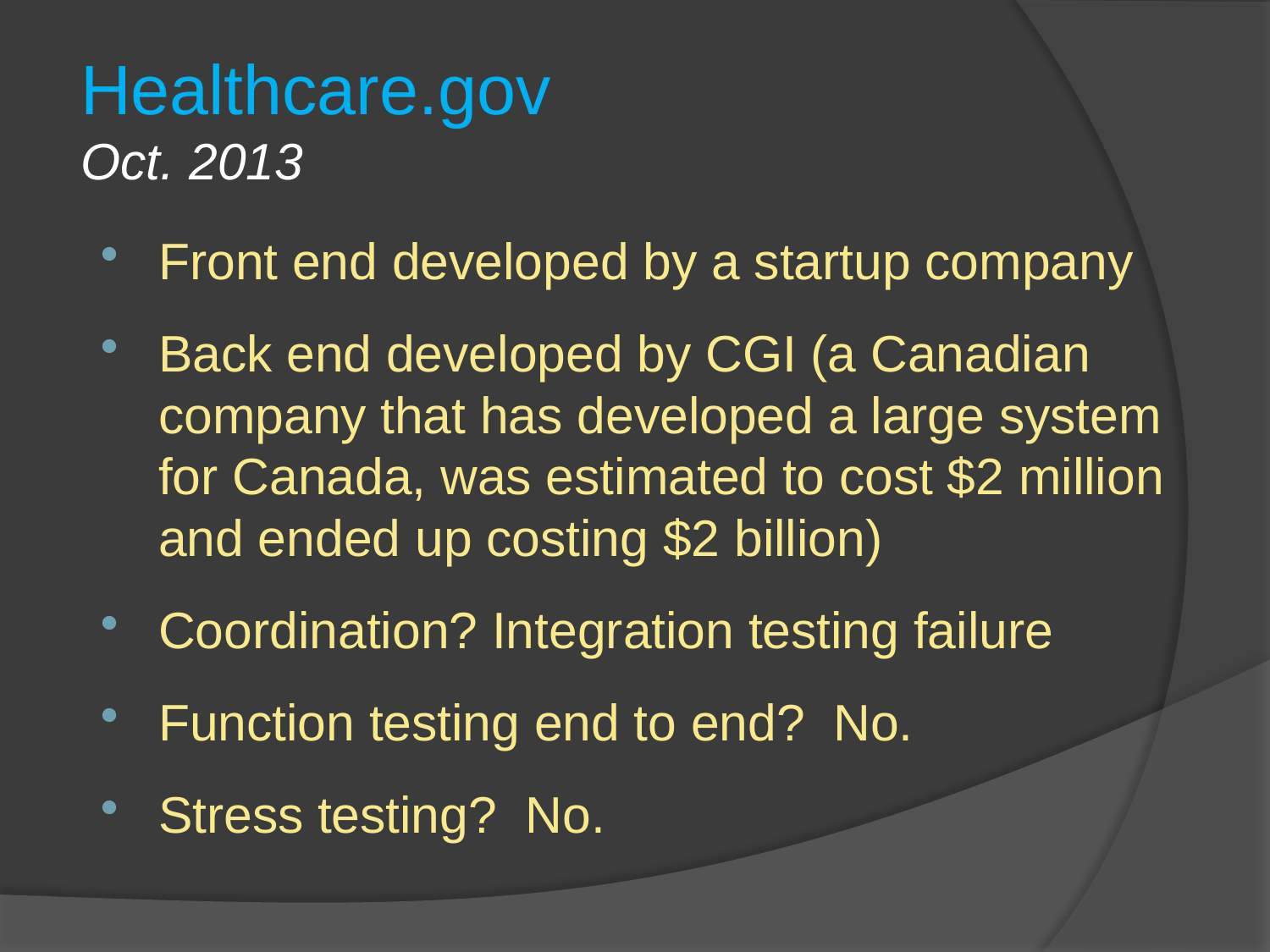

# Healthcare.gov Oct. 2013
Front end developed by a startup company
Back end developed by CGI (a Canadian company that has developed a large system for Canada, was estimated to cost $2 million and ended up costing $2 billion)
Coordination? Integration testing failure
Function testing end to end?  No.
Stress testing?  No.